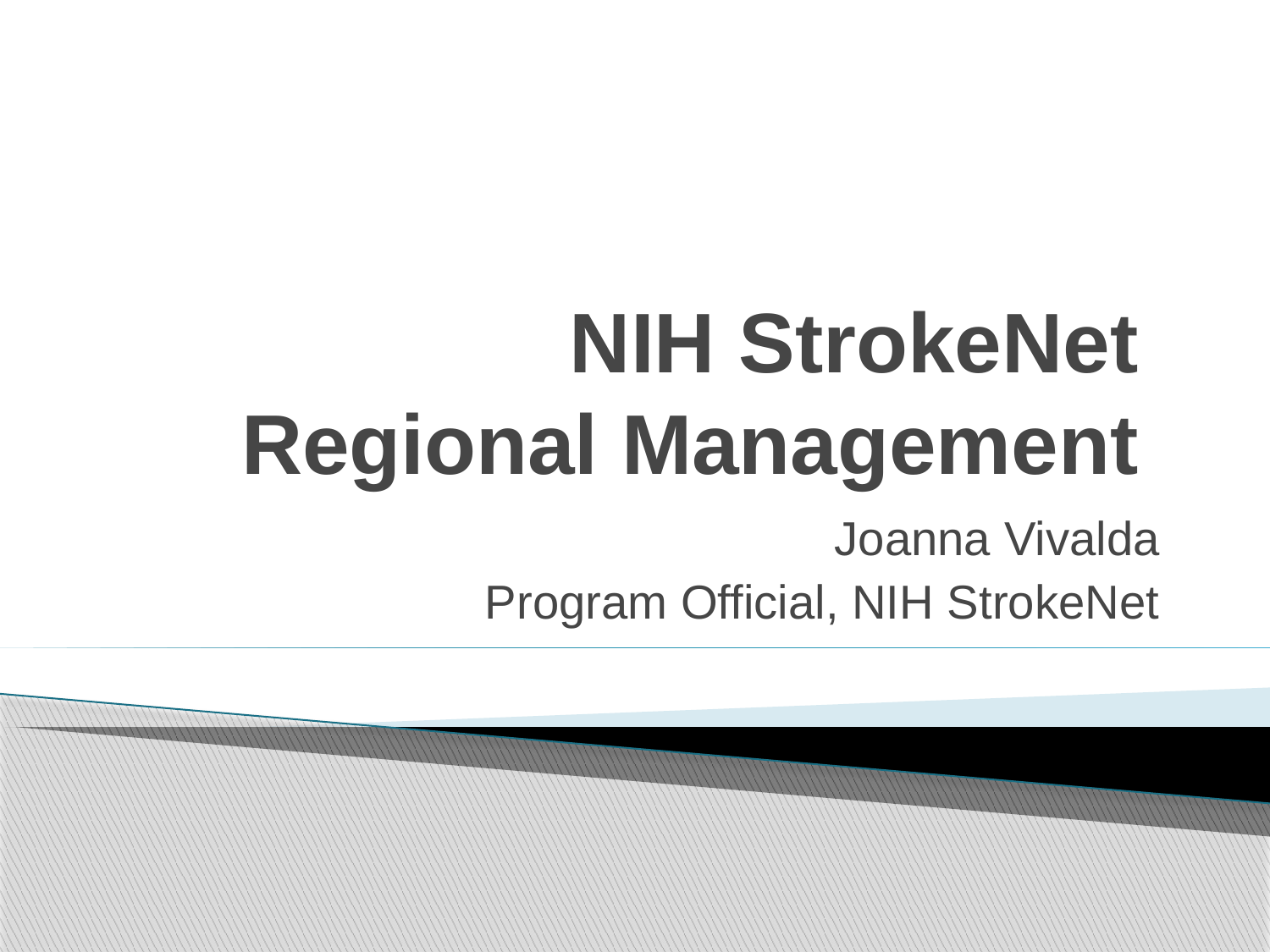

# NIH StrokeNet Regional Management
Joanna Vivalda
Program Official, NIH StrokeNet